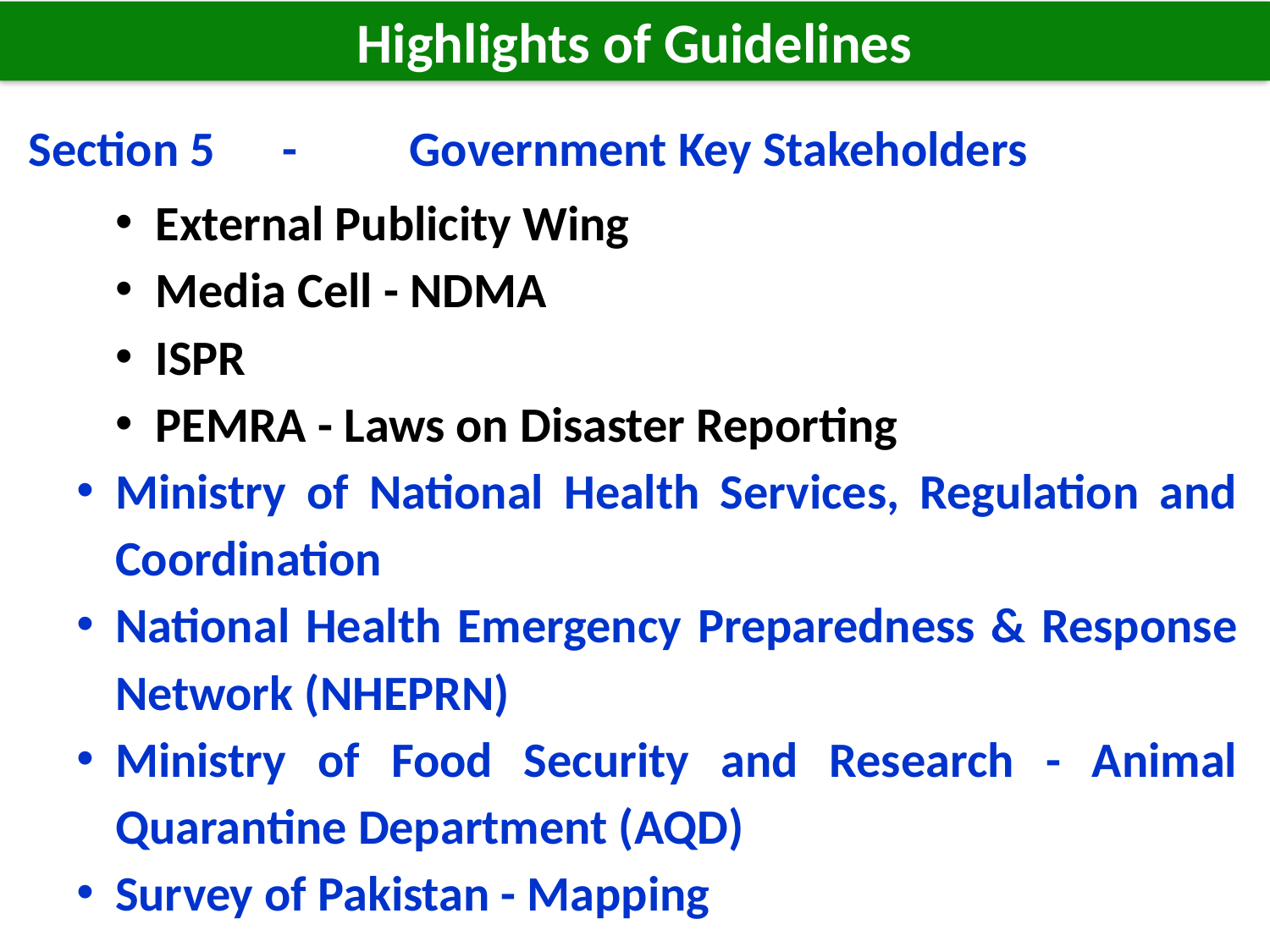

Highlights of Guidelines
Section 5      -	Government Key Stakeholders
External Publicity Wing
Media Cell - NDMA
ISPR
PEMRA - Laws on Disaster Reporting
Ministry of National Health Services, Regulation and Coordination
National Health Emergency Preparedness & Response Network (NHEPRN)
Ministry of Food Security and Research - Animal Quarantine Department (AQD)
Survey of Pakistan - Mapping